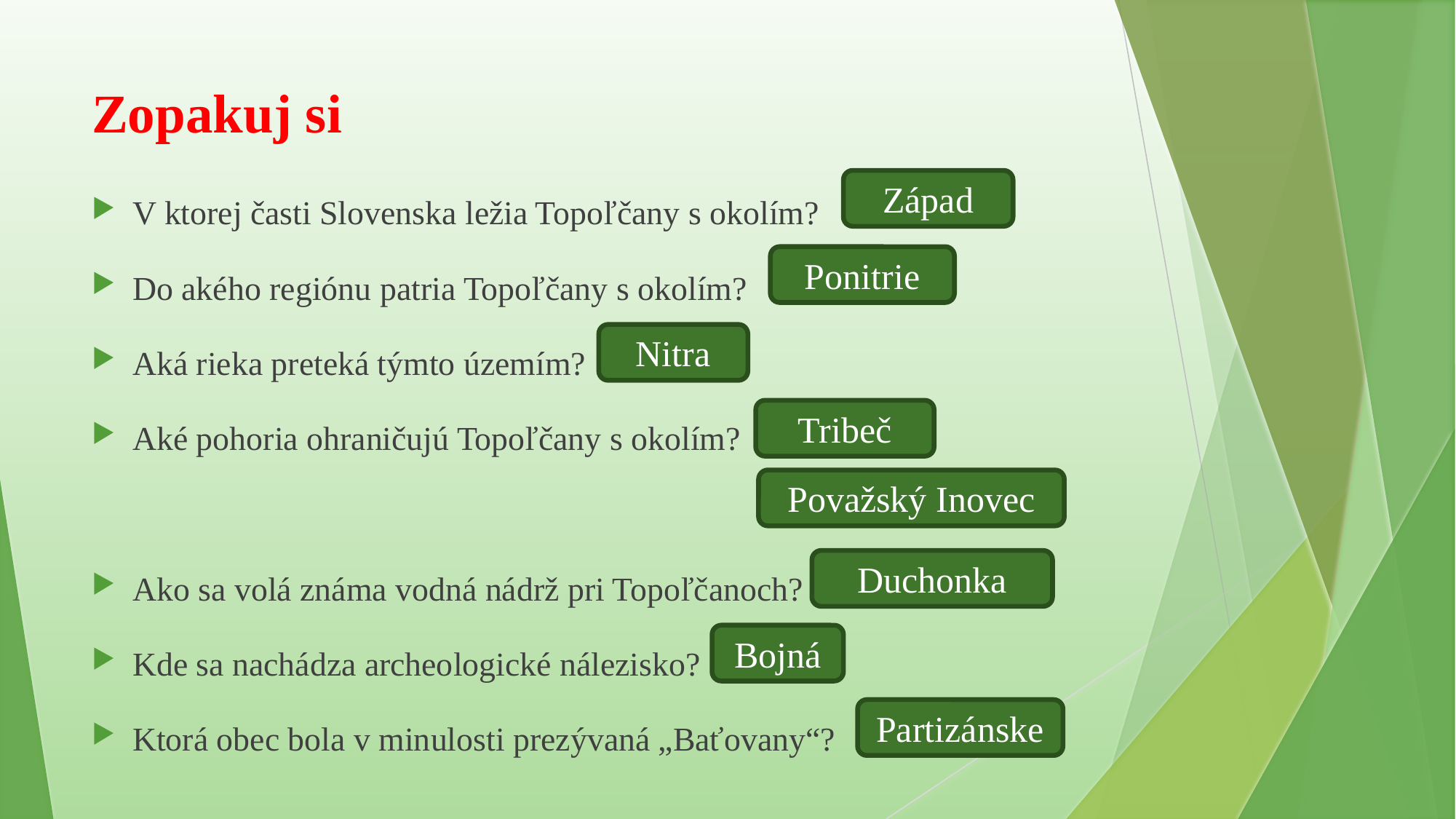

# Zopakuj si
V ktorej časti Slovenska ležia Topoľčany s okolím?
Do akého regiónu patria Topoľčany s okolím?
Aká rieka preteká týmto územím?
Aké pohoria ohraničujú Topoľčany s okolím?

Ako sa volá známa vodná nádrž pri Topoľčanoch?
Kde sa nachádza archeologické nálezisko?
Ktorá obec bola v minulosti prezývaná „Baťovany“?

Západ
Ponitrie
Nitra
Tribeč
Považský Inovec
Duchonka
Bojná
Partizánske